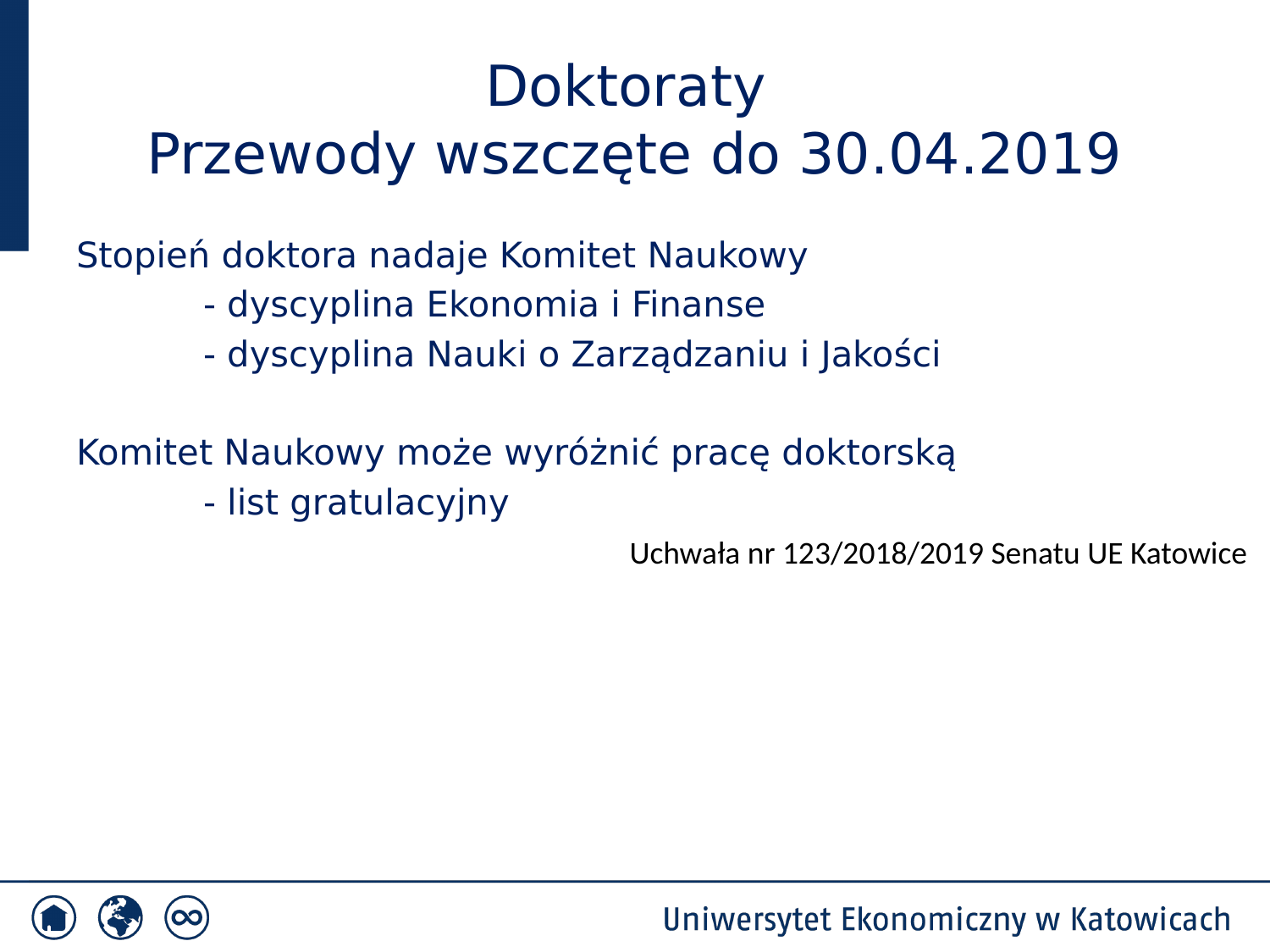

# Doktoraty Przewody wszczęte do 30.04.2019
Stopień doktora nadaje Komitet Naukowy
	- dyscyplina Ekonomia i Finanse
	- dyscyplina Nauki o Zarządzaniu i Jakości

Komitet Naukowy może wyróżnić pracę doktorską
	- list gratulacyjny

Uchwała nr 123/2018/2019 Senatu UE Katowice